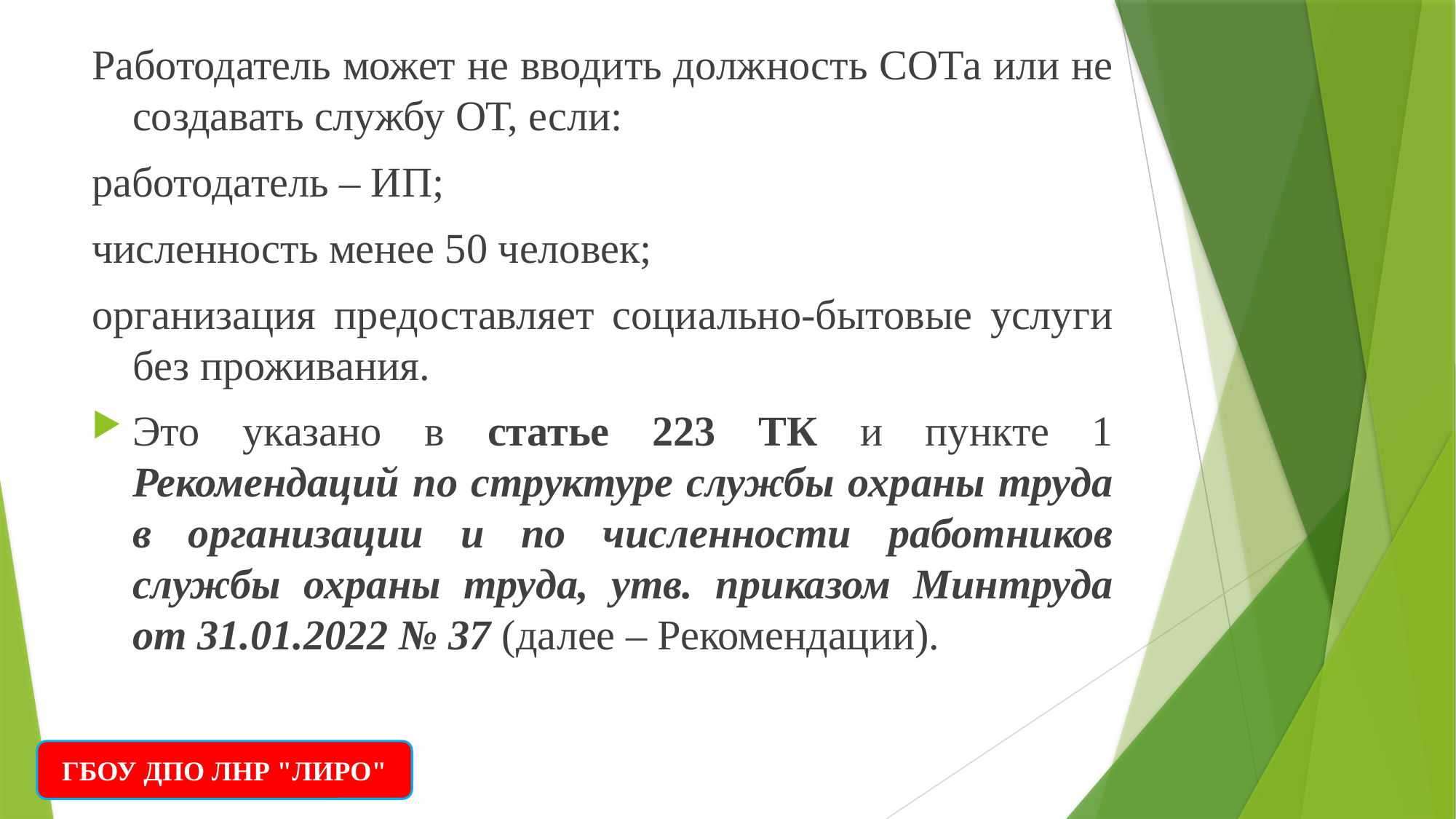

Работодатель может не вводить должность СОТа или не создавать службу ОТ, если:
работодатель – ИП;
численность менее 50 человек;
организация предоставляет социально-бытовые услуги без проживания.
Это указано в статье 223 ТК и пункте 1 Рекомендаций по структуре службы охраны труда в организации и по численности работников службы охраны труда, утв. приказом Минтруда от 31.01.2022 № 37 (далее – Рекомендации).

ГБОУ ДПО ЛНР "ЛИРО"